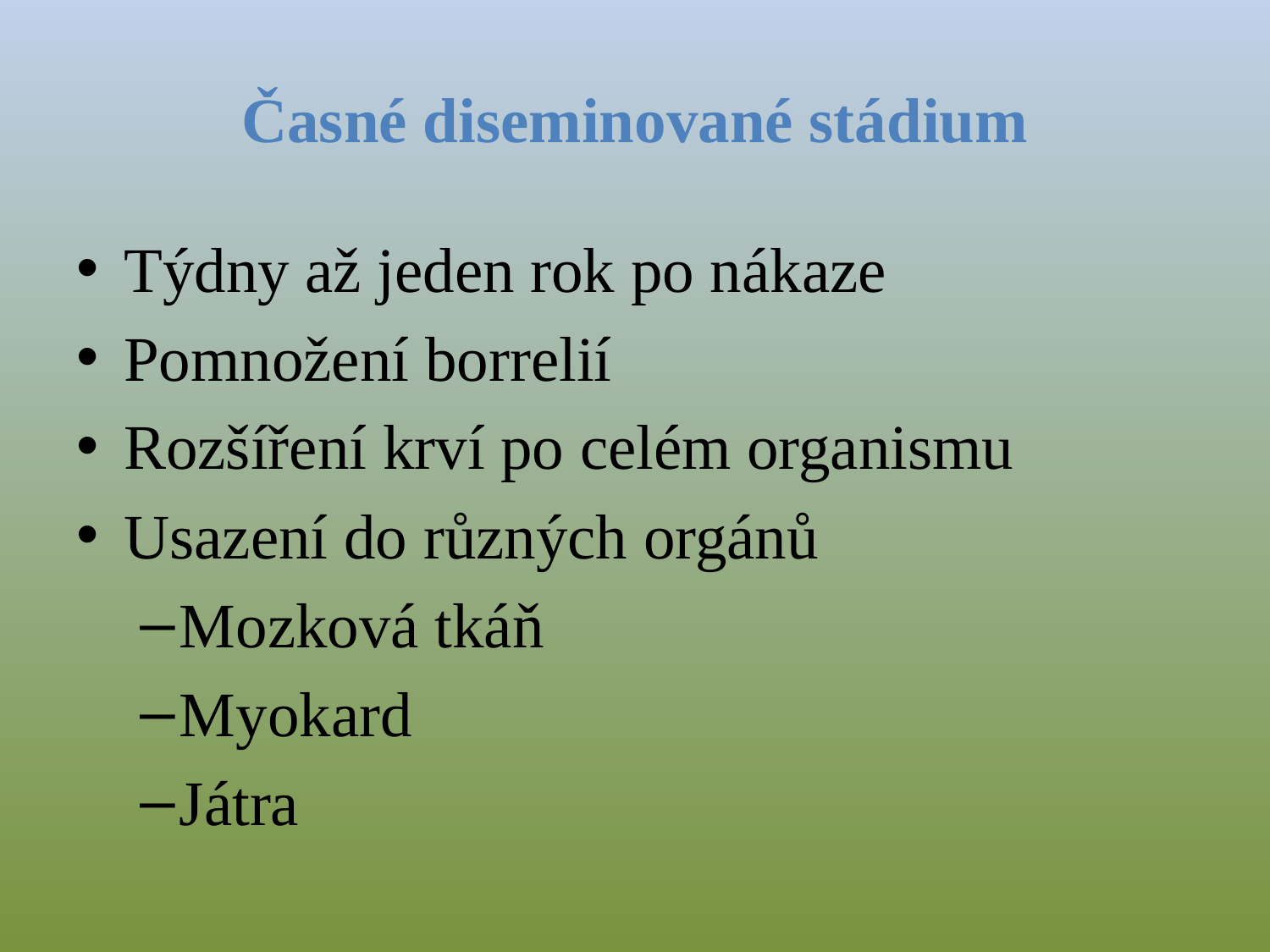

# Časné diseminované stádium
Týdny až jeden rok po nákaze
Pomnožení borrelií
Rozšíření krví po celém organismu
Usazení do různých orgánů
Mozková tkáň
Myokard
Játra